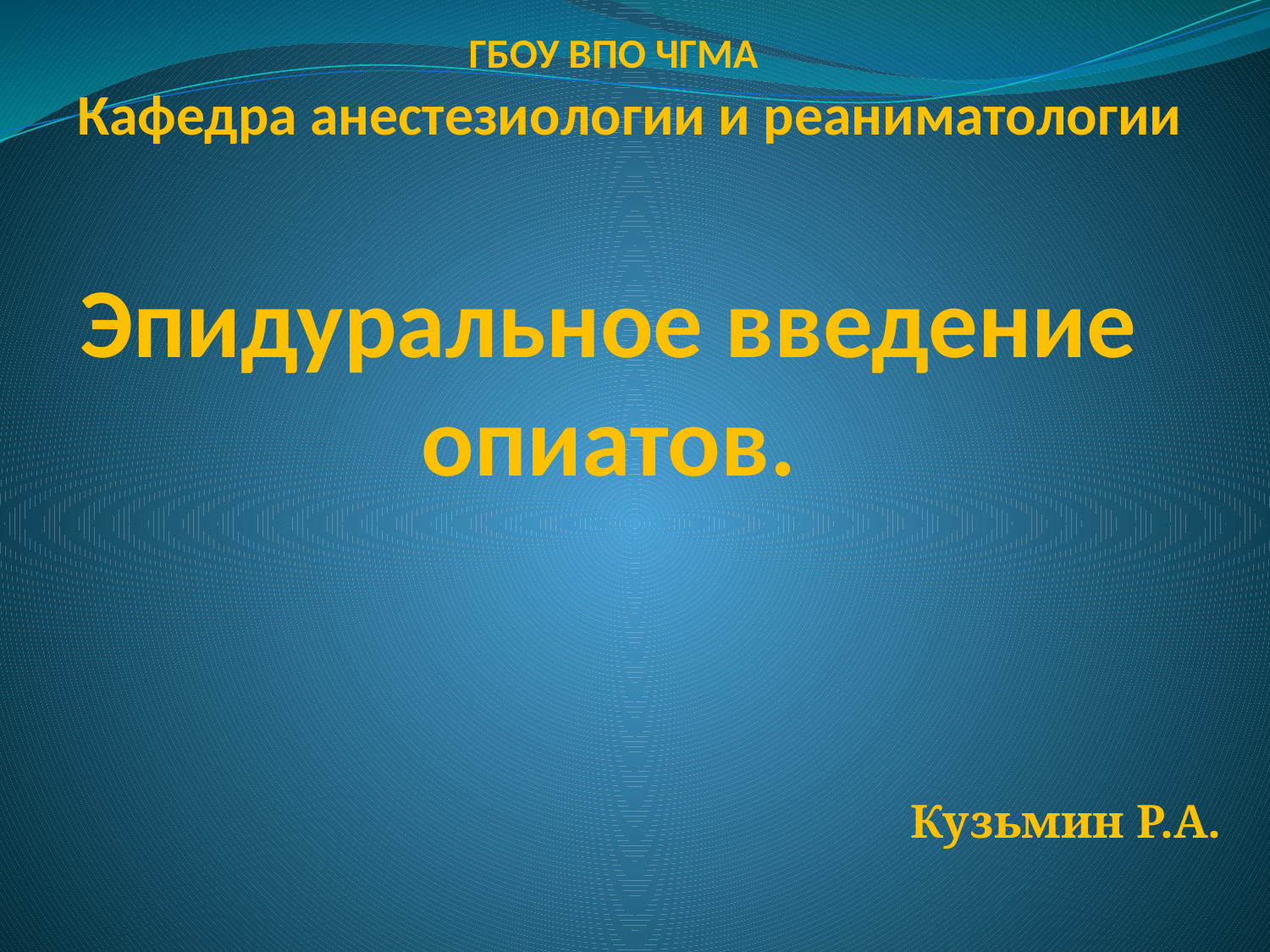

ГБОУ ВПО ЧГМА

Кафедра анестезиологии и реаниматологии

# Эпидуральное введение опиатов.
Кузьмин Р.А.